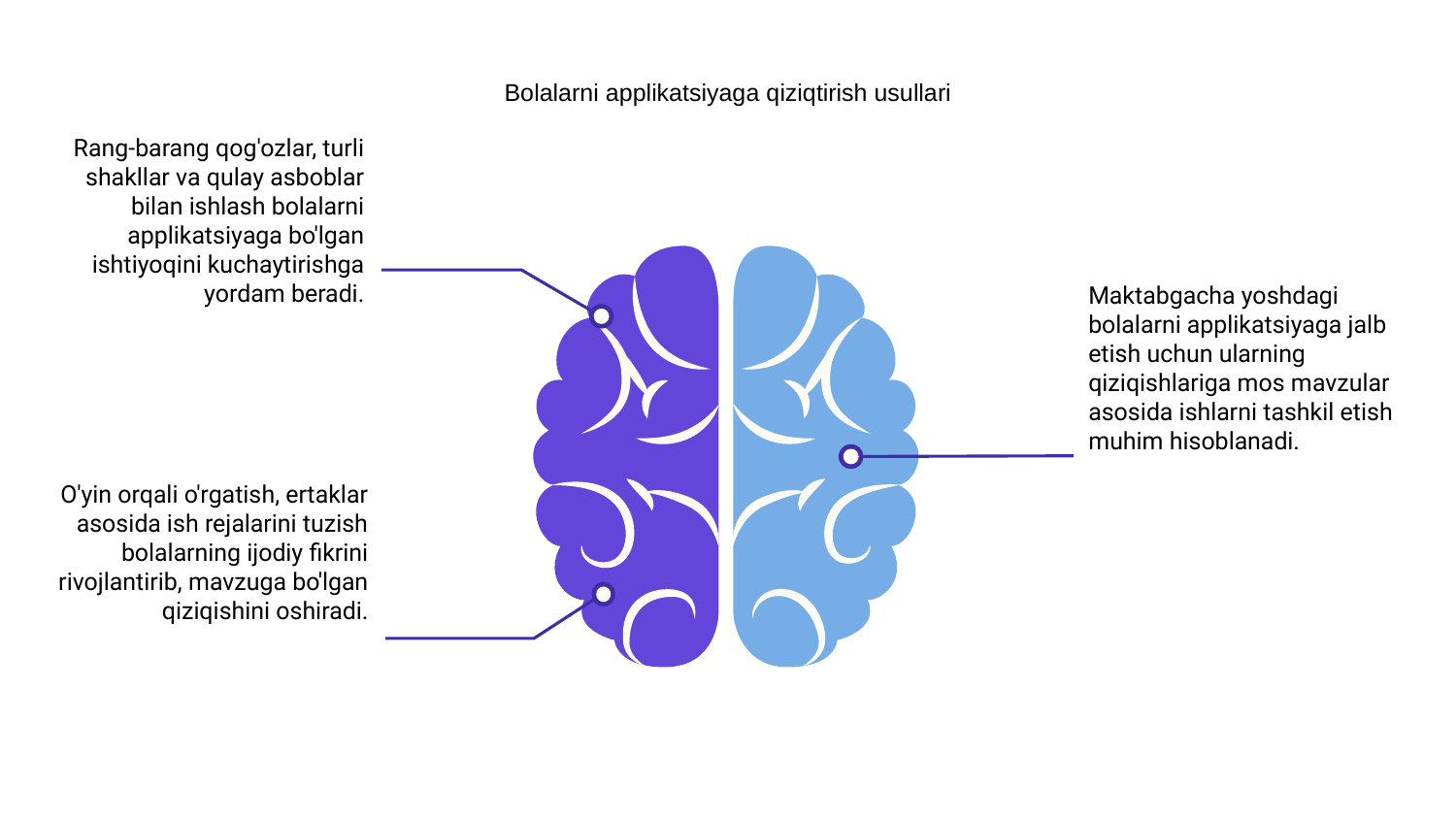

# Bolalarni applikatsiyaga qiziqtirish usullari
Rang-barang qog'ozlar, turli shakllar va qulay asboblar bilan ishlash bolalarni applikatsiyaga bo'lgan ishtiyoqini kuchaytirishga yordam beradi.

Maktabgacha yoshdagi bolalarni applikatsiyaga jalb etish uchun ularning qiziqishlariga mos mavzular asosida ishlarni tashkil etish muhim hisoblanadi.

O'yin orqali o'rgatish, ertaklar asosida ish rejalarini tuzish bolalarning ijodiy fikrini rivojlantirib, mavzuga bo'lgan qiziqishini oshiradi.